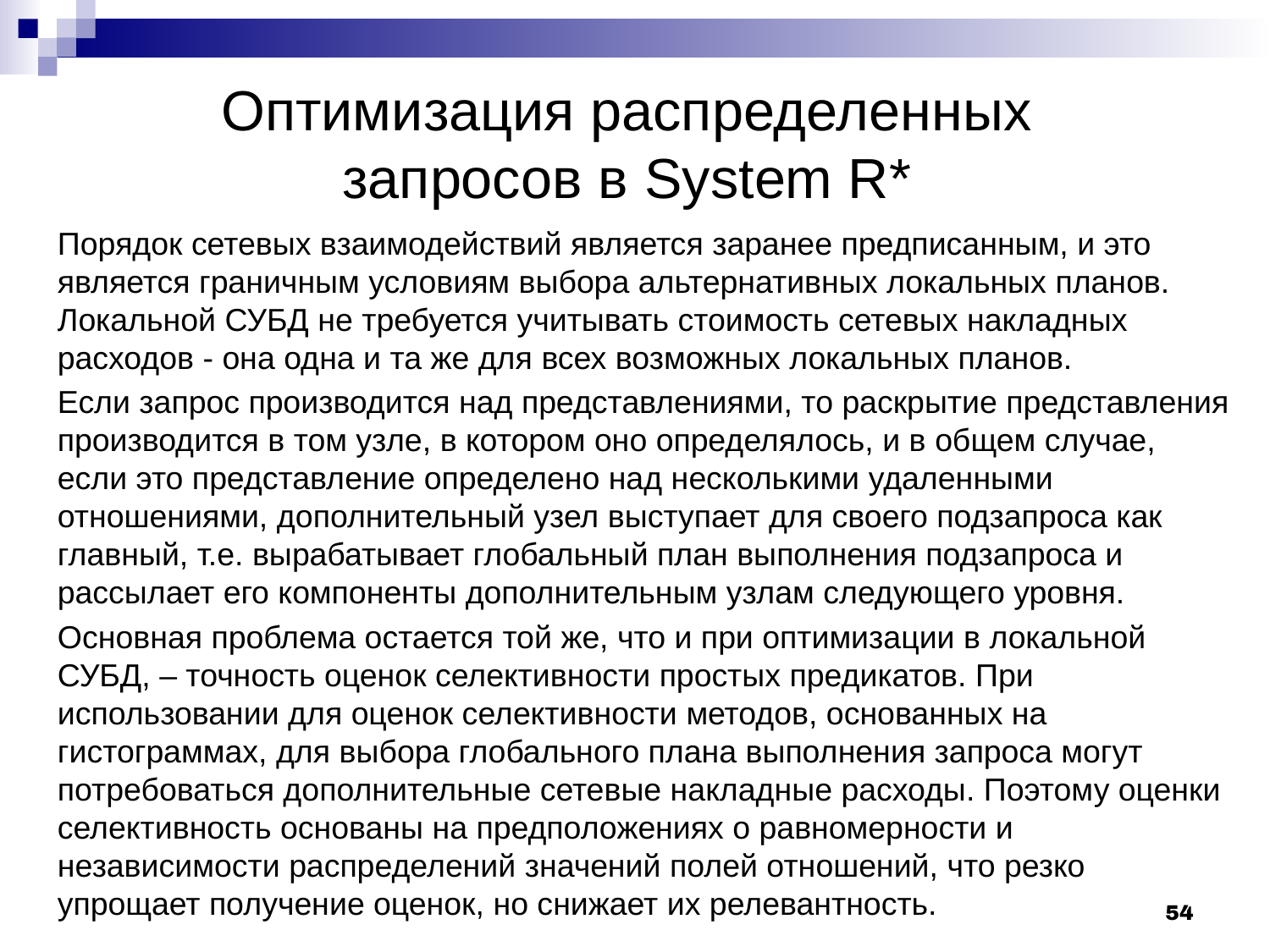

Оптимизация распределенных запросов в System R*
Порядок сетевых взаимодействий является заранее предписанным, и это является граничным условиям выбора альтернативных локальных планов. Локальной СУБД не требуется учитывать стоимость сетевых накладных расходов - она одна и та же для всех возможных локальных планов.
Если запрос производится над представлениями, то раскрытие представления производится в том узле, в котором оно определялось, и в общем случае, если это представление определено над несколькими удаленными отношениями, дополнительный узел выступает для своего подзапроса как главный, т.е. вырабатывает глобальный план выполнения подзапроса и рассылает его компоненты дополнительным узлам следующего уровня.
Основная проблема остается той же, что и при оптимизации в локальной СУБД, – точность оценок селективности простых предикатов. При использовании для оценок селективности методов, основанных на гистограммах, для выбора глобального плана выполнения запроса могут потребоваться дополнительные сетевые накладные расходы. Поэтому оценки селективность основаны на предположениях о равномерности и независимости распределений значений полей отношений, что резко упрощает получение оценок, но снижает их релевантность.

54